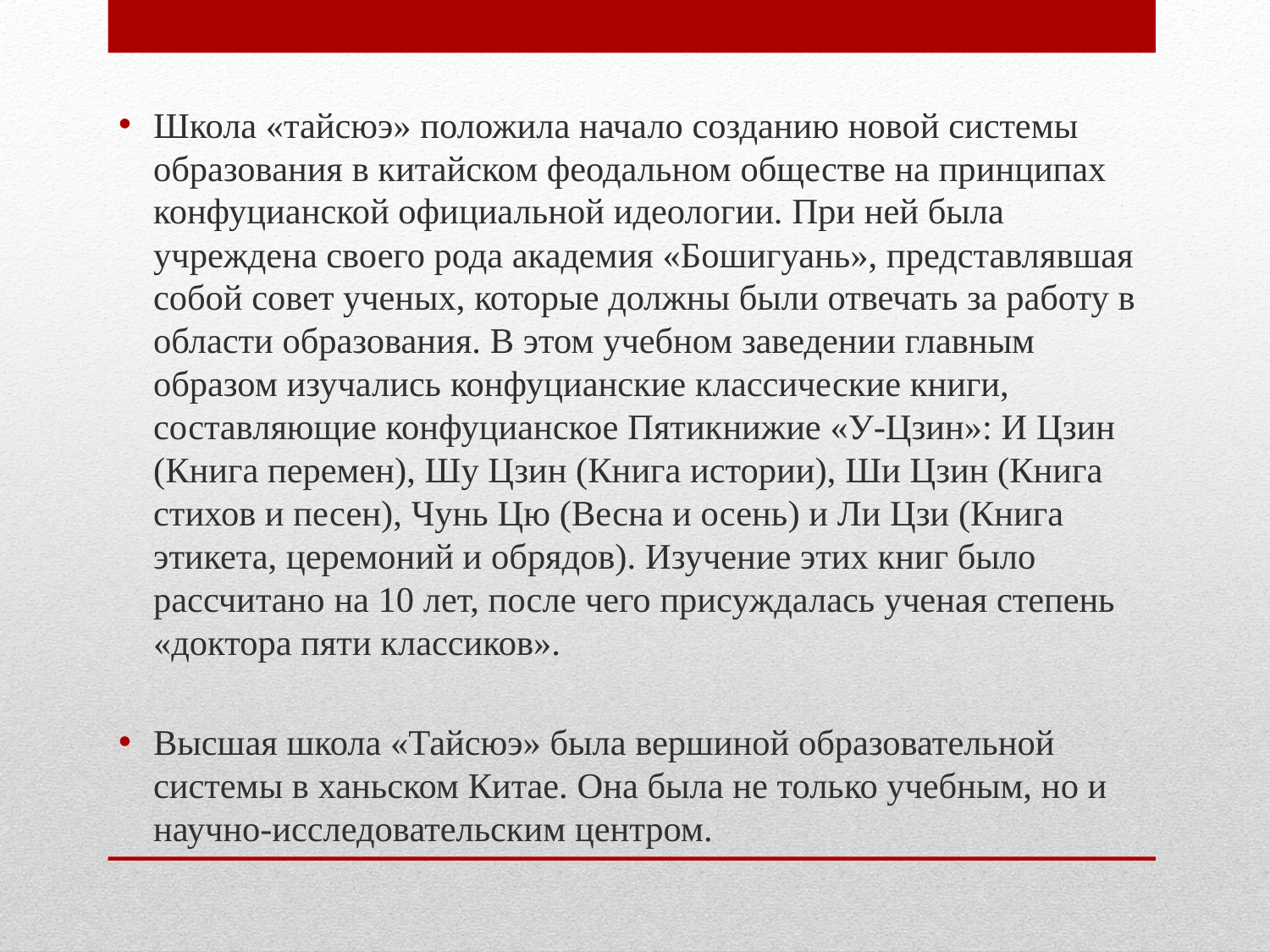

Школа «тайсюэ» положила начало созданию новой системы образования в китайском феодальном обществе на принципах конфуцианской официальной идеологии. При ней была учреждена своего рода академия «Бошигуань», представлявшая собой совет ученых, которые должны были отвечать за работу в области образования. В этом учебном заведении главным образом изучались конфуцианские классические книги, составляющие конфуцианское Пятикнижие «У-Цзин»: И Цзин (Книга перемен), Шу Цзин (Книга истории), Ши Цзин (Книга стихов и песен), Чунь Цю (Весна и осень) и Ли Цзи (Книга этикета, церемоний и обрядов). Изучение этих книг было рассчитано на 10 лет, после чего присуждалась ученая степень «доктора пяти классиков».

Высшая школа «Тайсюэ» была вершиной образовательной системы в ханьском Китае. Она была не только учебным, но и научно-исследовательским центром.